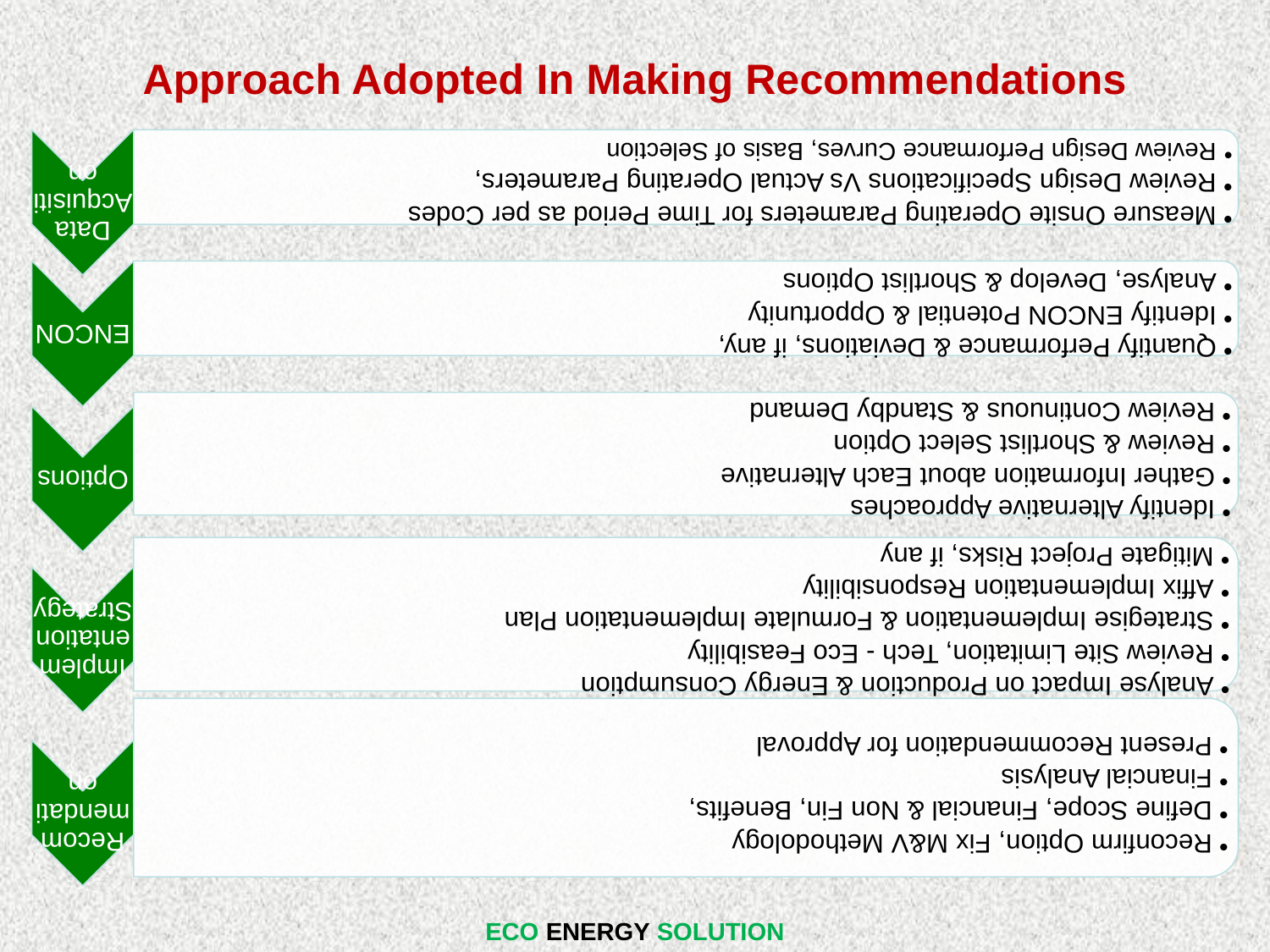

# Approach Adopted In Making Recommendations
Data Acquisition
Measure Onsite Operating Parameters for Time Period as per Codes
Review Design Specifications Vs Actual Operating Parameters,
Review Design Performance Curves, Basis of Selection
ENCON
Quantify Performance & Deviations, if any,
Identify ENCON Potential & Opportunity
Analyse, Develop & Shortlist Options
Options
Identify Alternative Approaches
Gather Information about Each Alternative
Review & Shortlist Select Option
Review Continuous & Standby Demand
Implementation Strategy
Analyse Impact on Production & Energy Consumption
Review Site Limitation, Tech - Eco Feasibility
Strategise Implementation & Formulate Implementation Plan
Affix Implementation Responsibility
Mitigate Project Risks, if any
Recommendation
Reconfirm Option, Fix M&V Methodology
Define Scope, Financial & Non Fin, Benefits,
Financial Analysis
Present Recommendation for Approval
ECO ENERGY SOLUTION